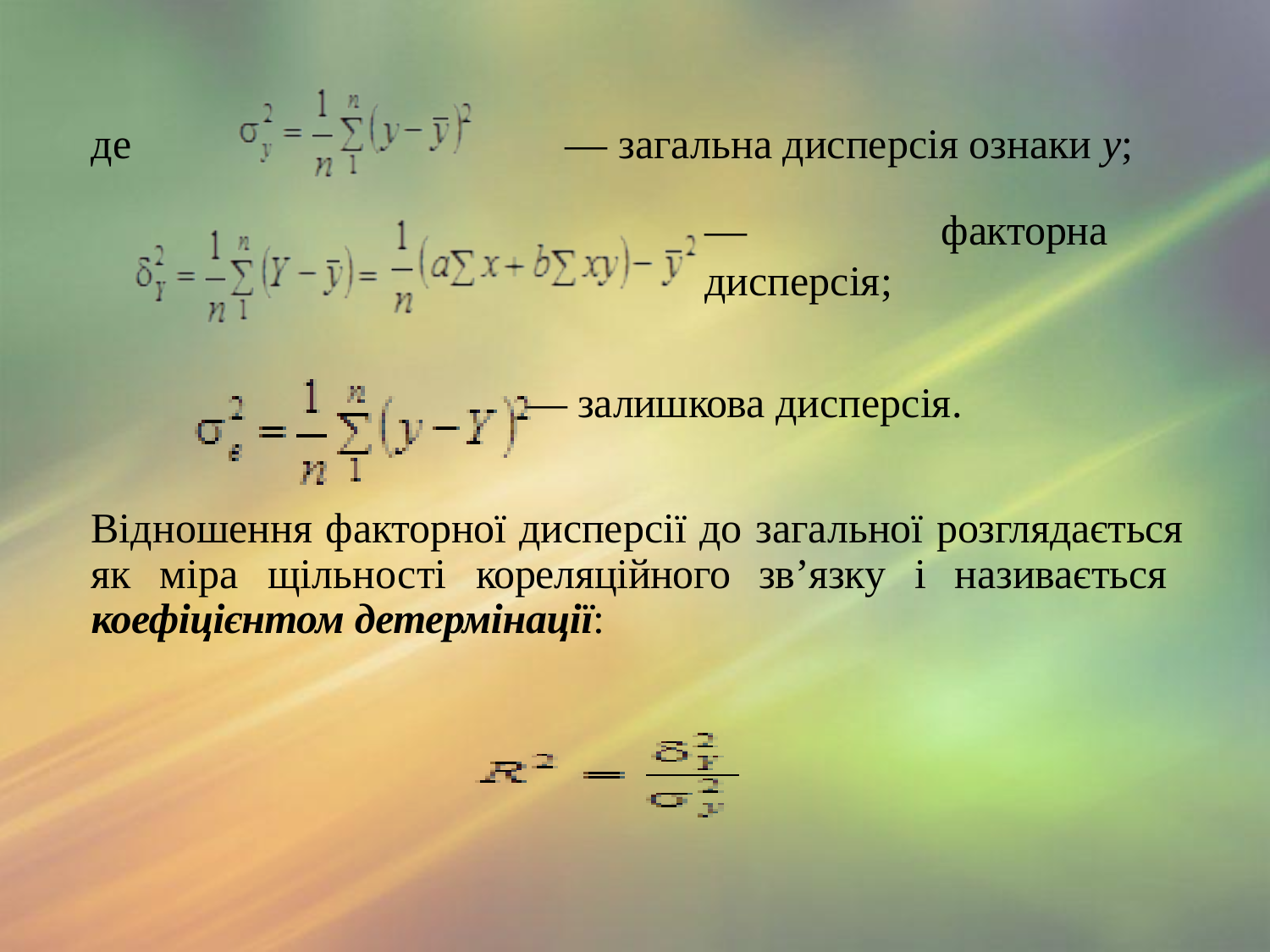

де
— загальна дисперсія ознаки y;
—	факторна дисперсія;

— залишкова дисперсія.

Відношення факторної дисперсії до загальної розглядається  як міра щільності кореляційного зв’язку і називається  коефіцієнтом детермінації: